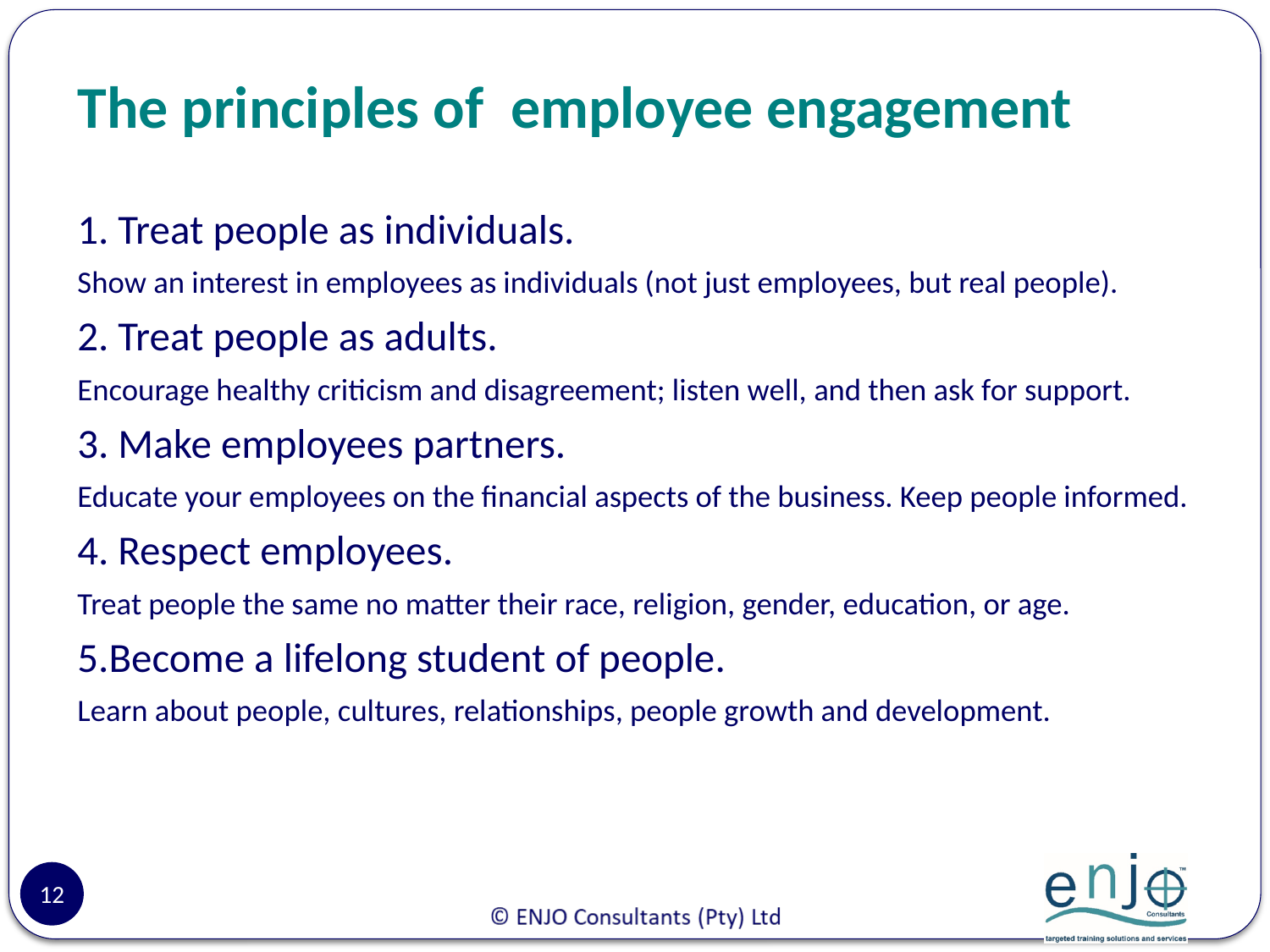

# The principles of  employee engagement
1. Treat people as individuals.
Show an interest in employees as individuals (not just employees, but real people).
2. Treat people as adults.
Encourage healthy criticism and disagreement; listen well, and then ask for support.
3. Make employees partners.
Educate your employees on the financial aspects of the business. Keep people informed.
4. Respect employees.
Treat people the same no matter their race, religion, gender, education, or age.
5.Become a lifelong student of people.
Learn about people, cultures, relationships, people growth and development.

12